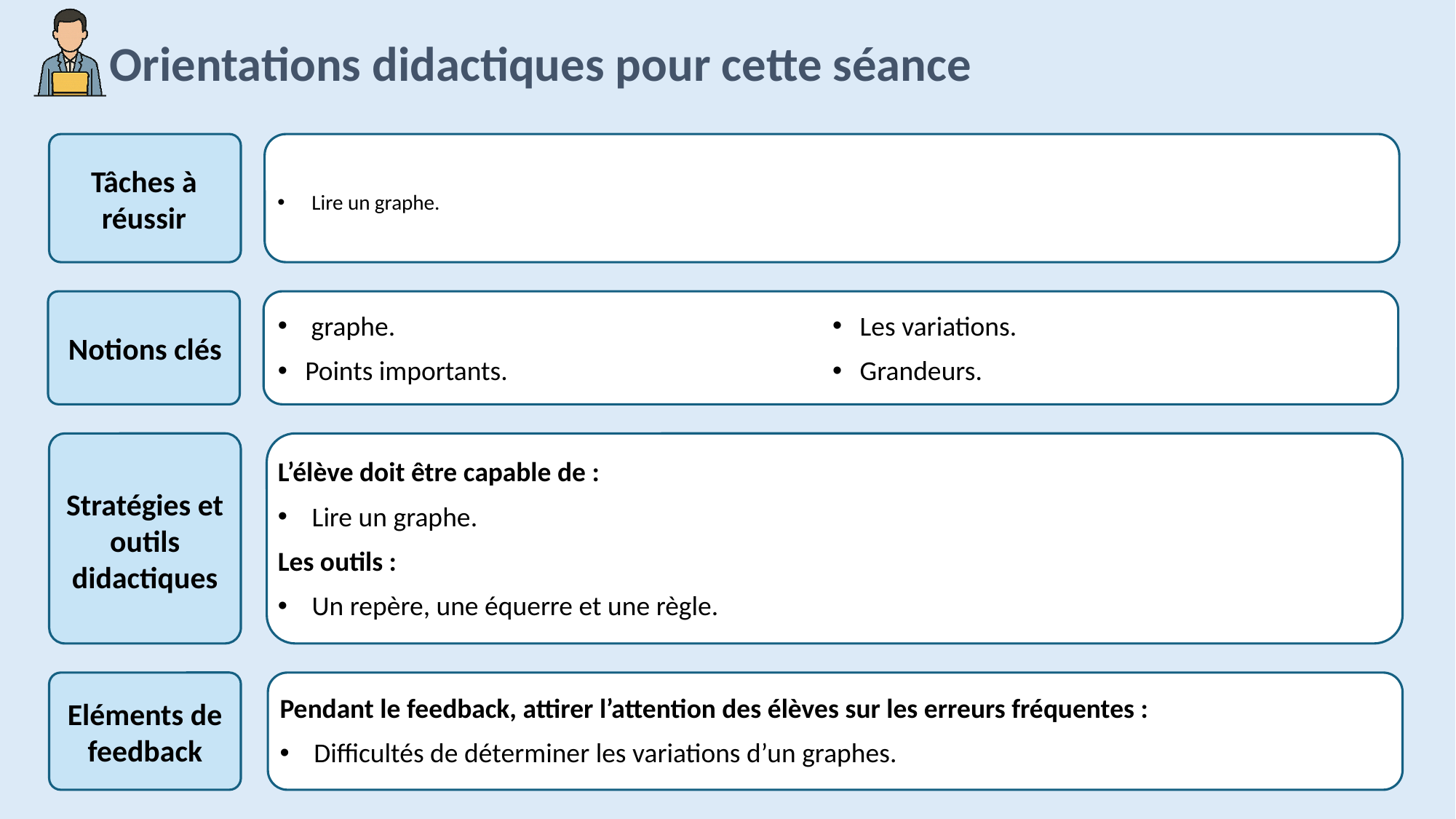

Lire un graphe.

 graphe.
Points importants.
Les variations.
Grandeurs.
L’élève doit être capable de :
Lire un graphe.
Les outils :
Un repère, une équerre et une règle.
Pendant le feedback, attirer l’attention des élèves sur les erreurs fréquentes :
Difficultés de déterminer les variations d’un graphes.